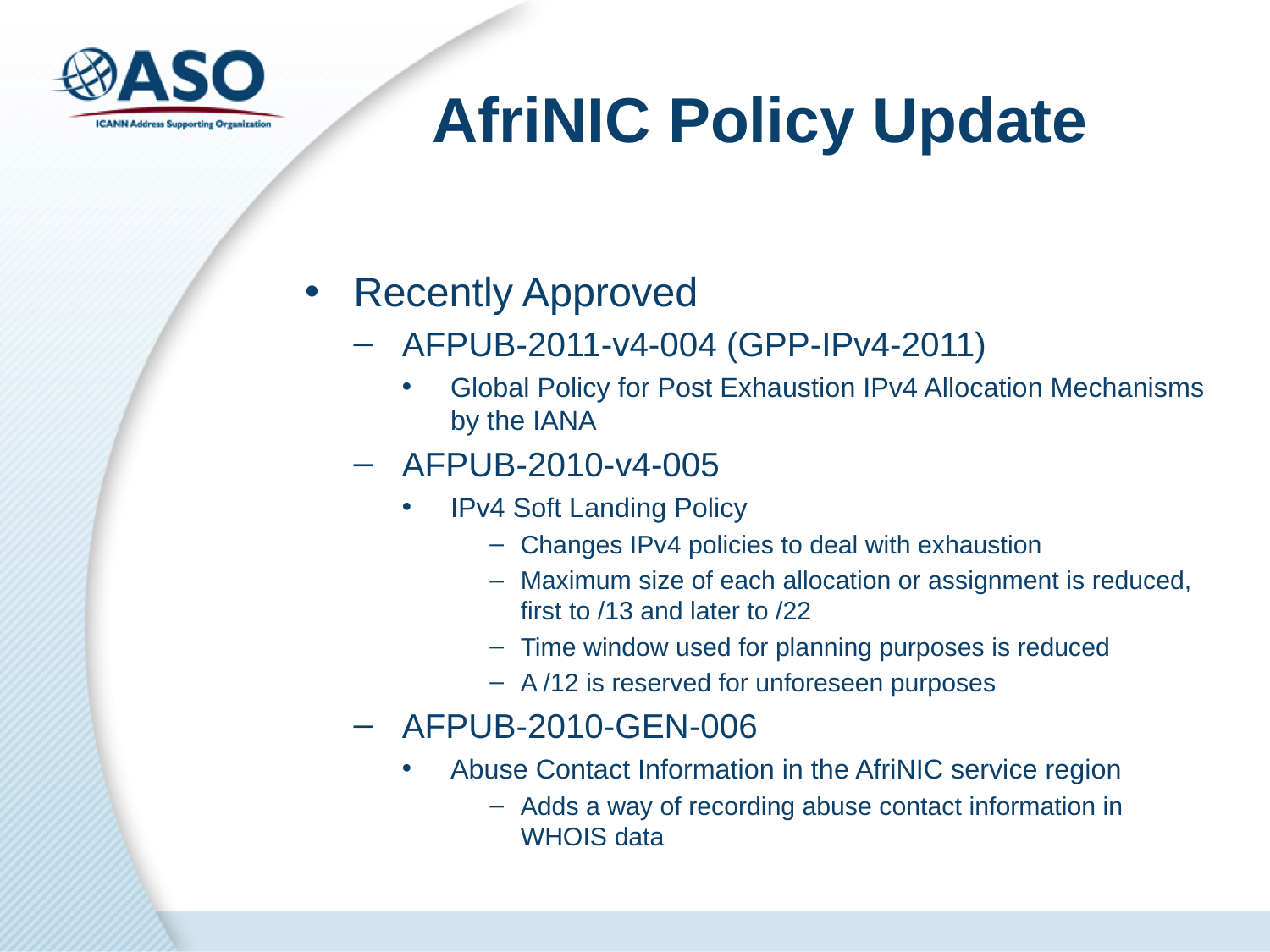

# AfriNIC Policy Update
Recently Approved
AFPUB-2011-v4-004 (GPP-IPv4-2011)
Global Policy for Post Exhaustion IPv4 Allocation Mechanisms by the IANA
AFPUB-2010-v4-005
IPv4 Soft Landing Policy
Changes IPv4 policies to deal with exhaustion
Maximum size of each allocation or assignment is reduced, first to /13 and later to /22
Time window used for planning purposes is reduced
A /12 is reserved for unforeseen purposes
AFPUB-2010-GEN-006
Abuse Contact Information in the AfriNIC service region
Adds a way of recording abuse contact information in WHOIS data